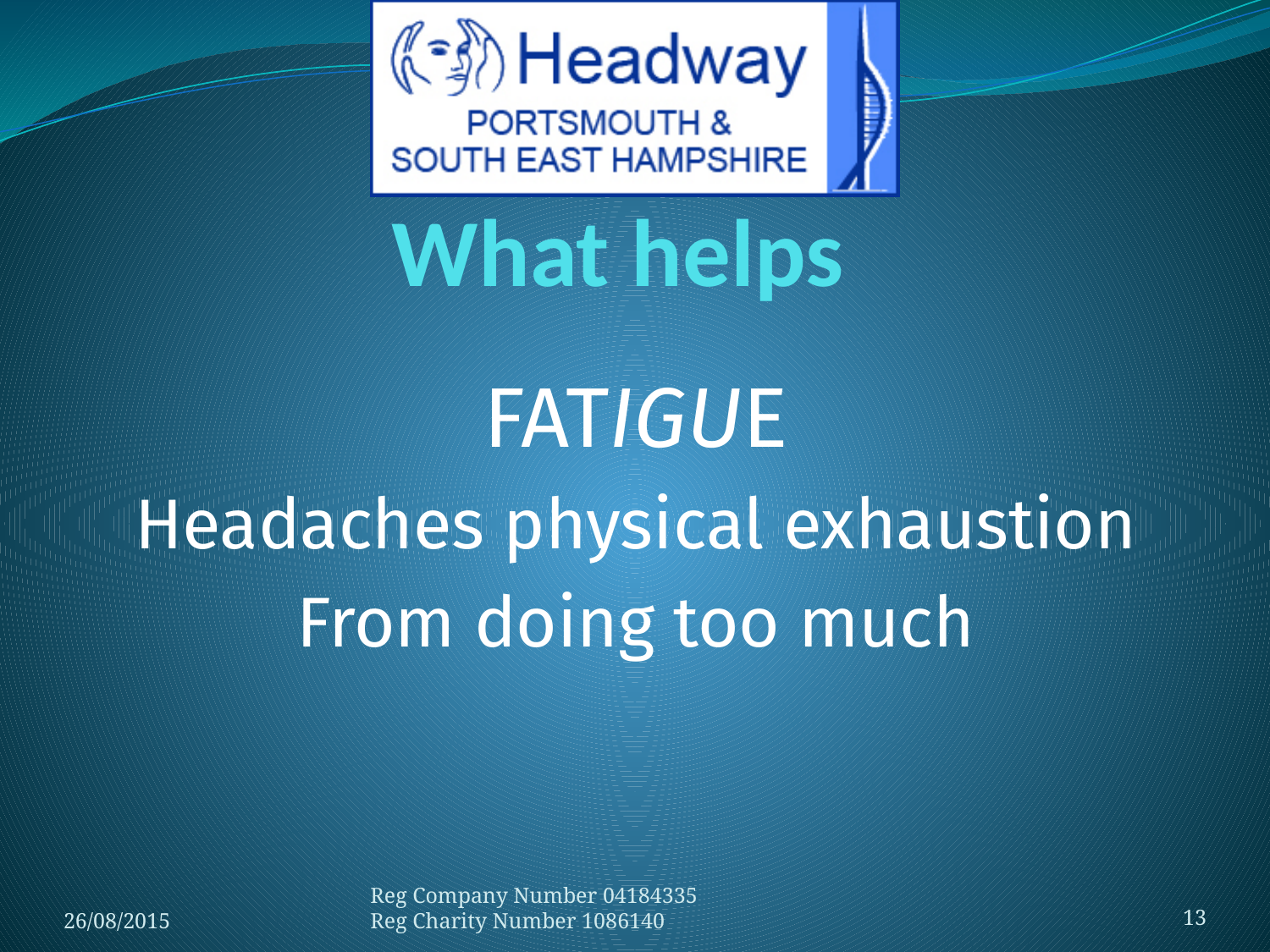

# What helps
FATIGUE
Headaches physical exhaustion
From doing too much
26/08/2015
Reg Company Number 04184335
Reg Charity Number 1086140
13